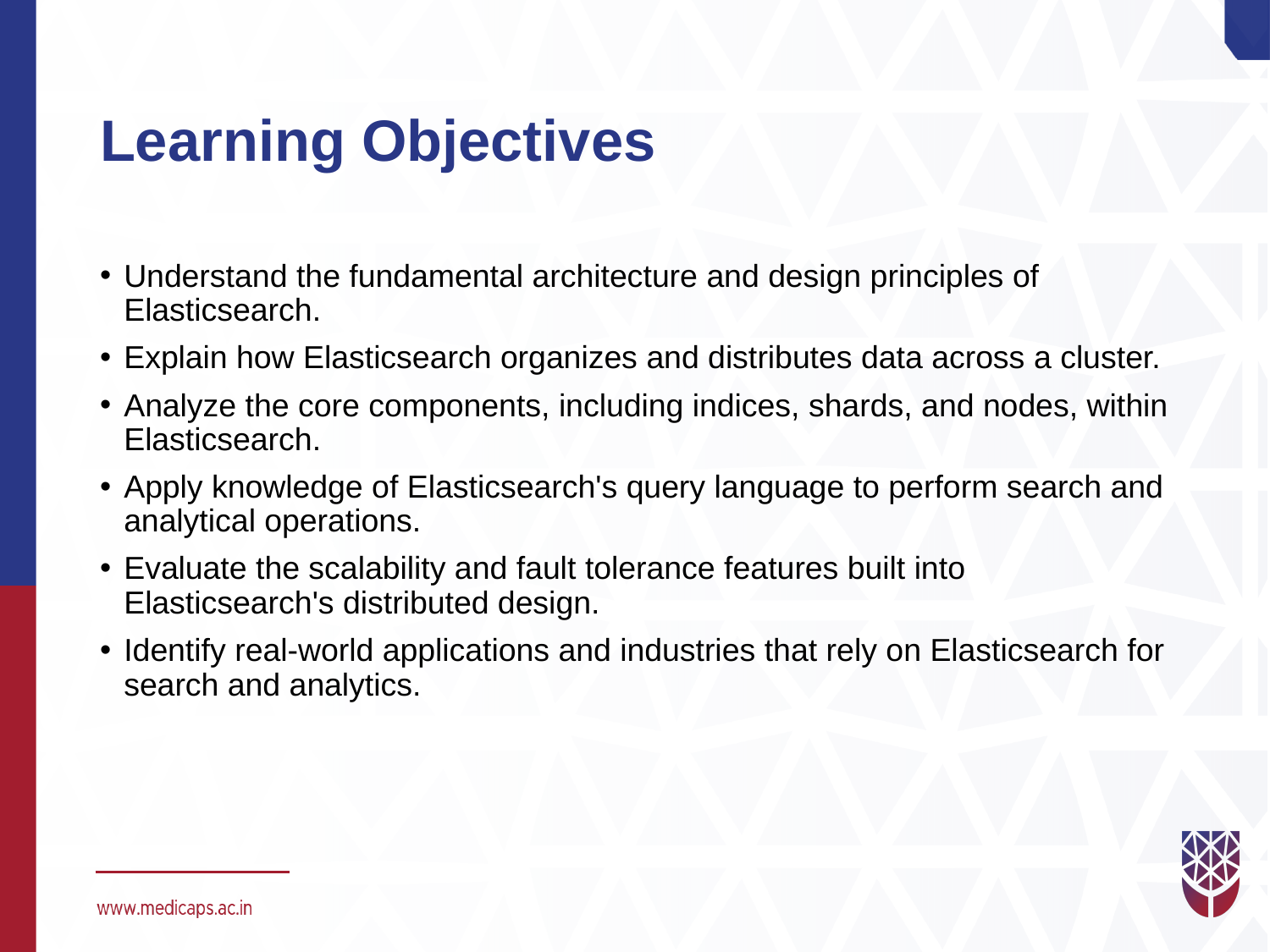

# Learning Objectives
Understand the fundamental architecture and design principles of Elasticsearch.
Explain how Elasticsearch organizes and distributes data across a cluster.
Analyze the core components, including indices, shards, and nodes, within Elasticsearch.
Apply knowledge of Elasticsearch's query language to perform search and analytical operations.
Evaluate the scalability and fault tolerance features built into Elasticsearch's distributed design.
Identify real-world applications and industries that rely on Elasticsearch for search and analytics.